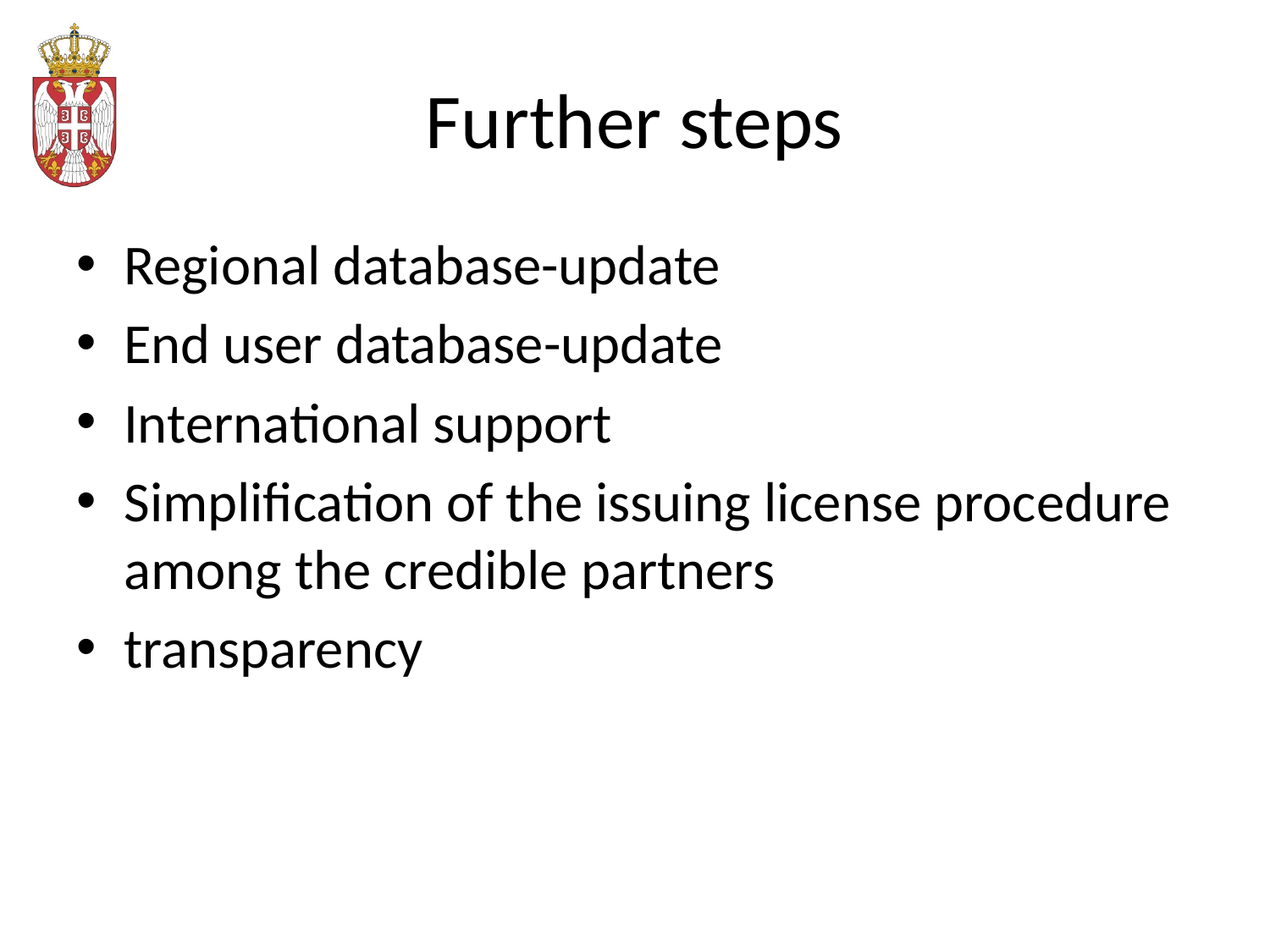

# Further steps
Regional database-update
End user database-update
International support
Simplification of the issuing license procedure among the credible partners
transparency